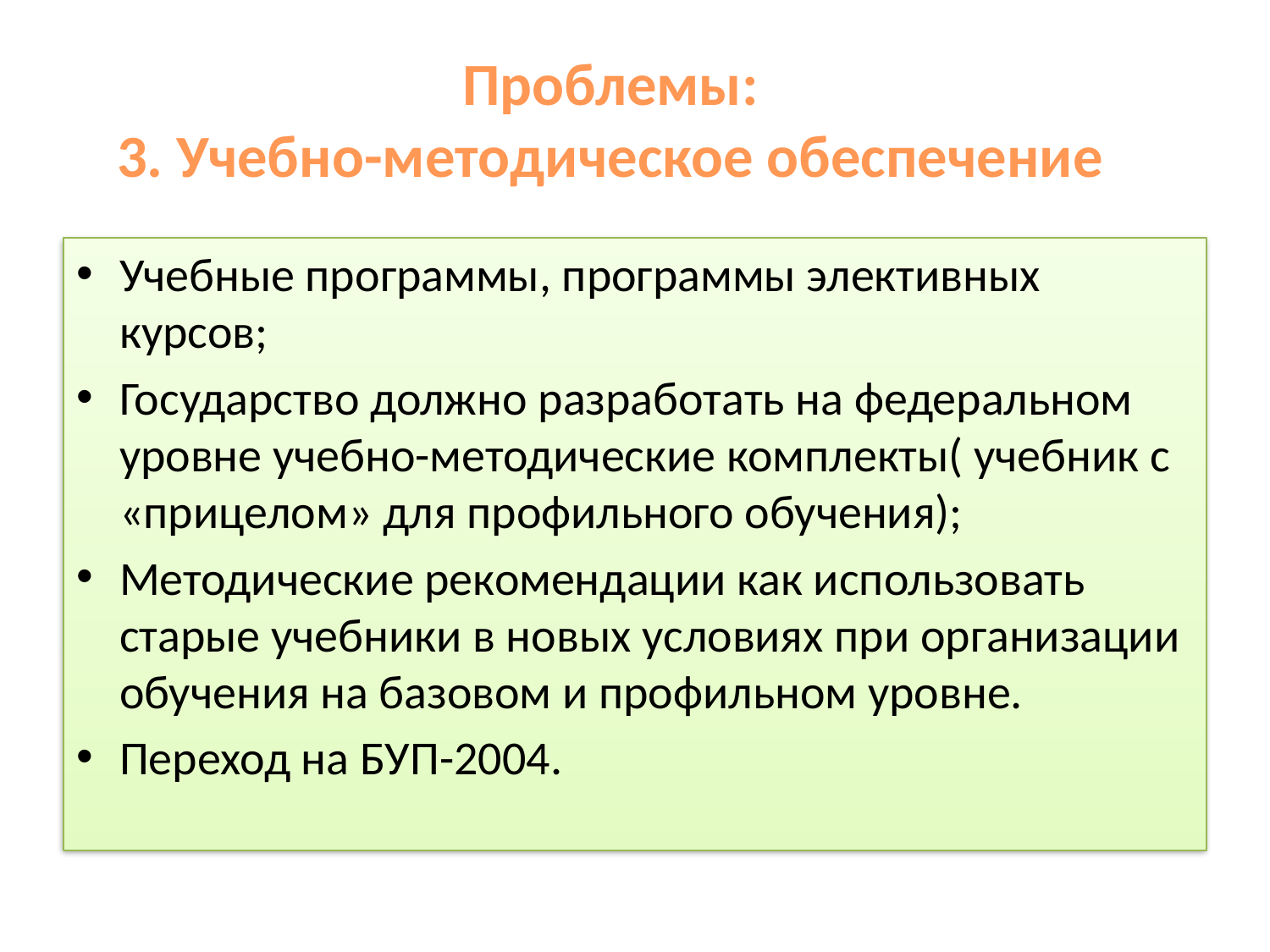

# Проблемы: 3. Учебно-методическое обеспечение
Учебные программы, программы элективных курсов;
Государство должно разработать на федеральном уровне учебно-методические комплекты( учебник с «прицелом» для профильного обучения);
Методические рекомендации как использовать старые учебники в новых условиях при организации обучения на базовом и профильном уровне.
Переход на БУП-2004.